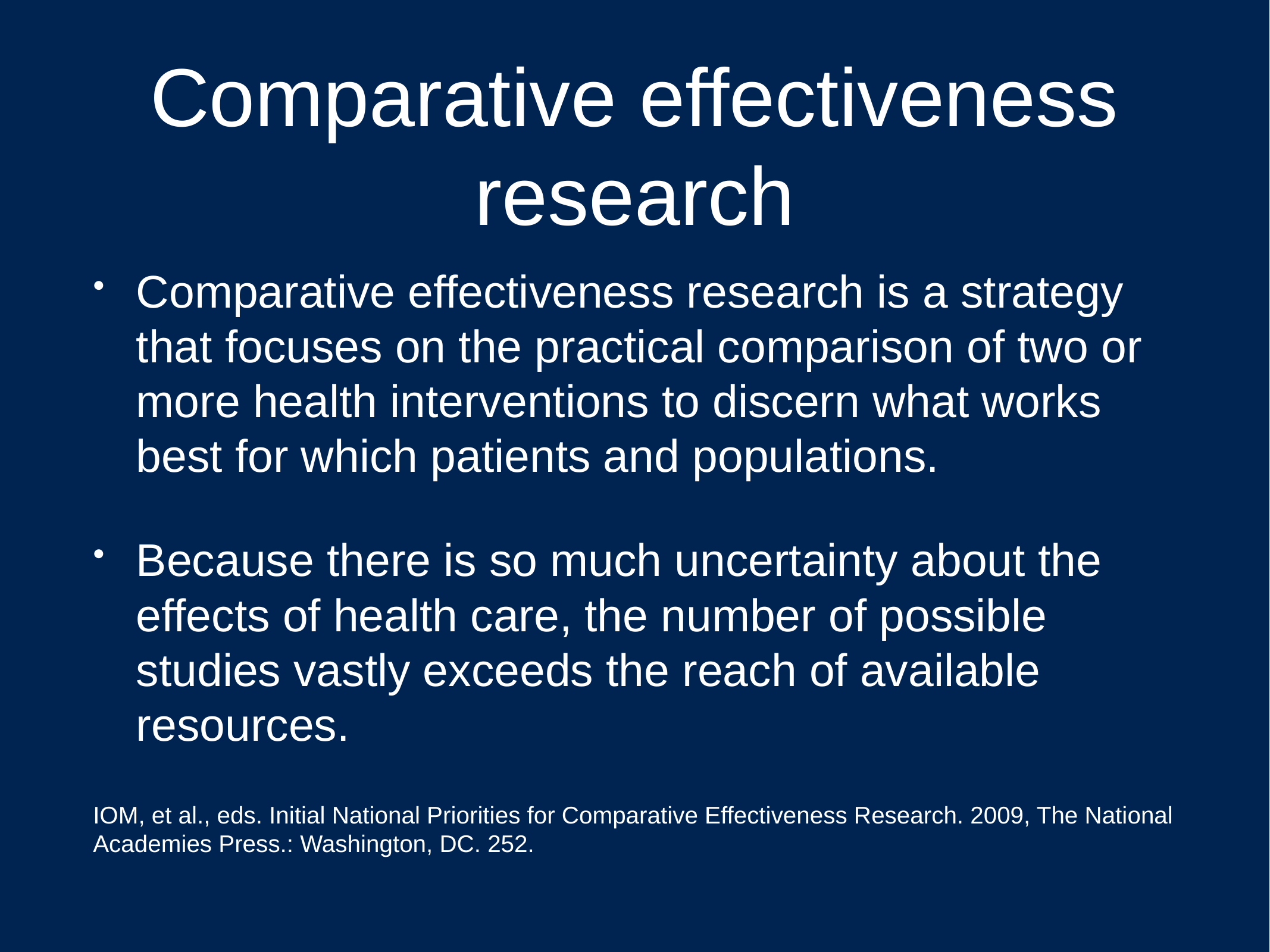

# Comparative effectiveness research
Comparative effectiveness research is a strategy that focuses on the practical comparison of two or more health interventions to discern what works best for which patients and populations.
Because there is so much uncertainty about the effects of health care, the number of possible studies vastly exceeds the reach of available resources.
IOM, et al., eds. Initial National Priorities for Comparative Effectiveness Research. 2009, The National Academies Press.: Washington, DC. 252.
6